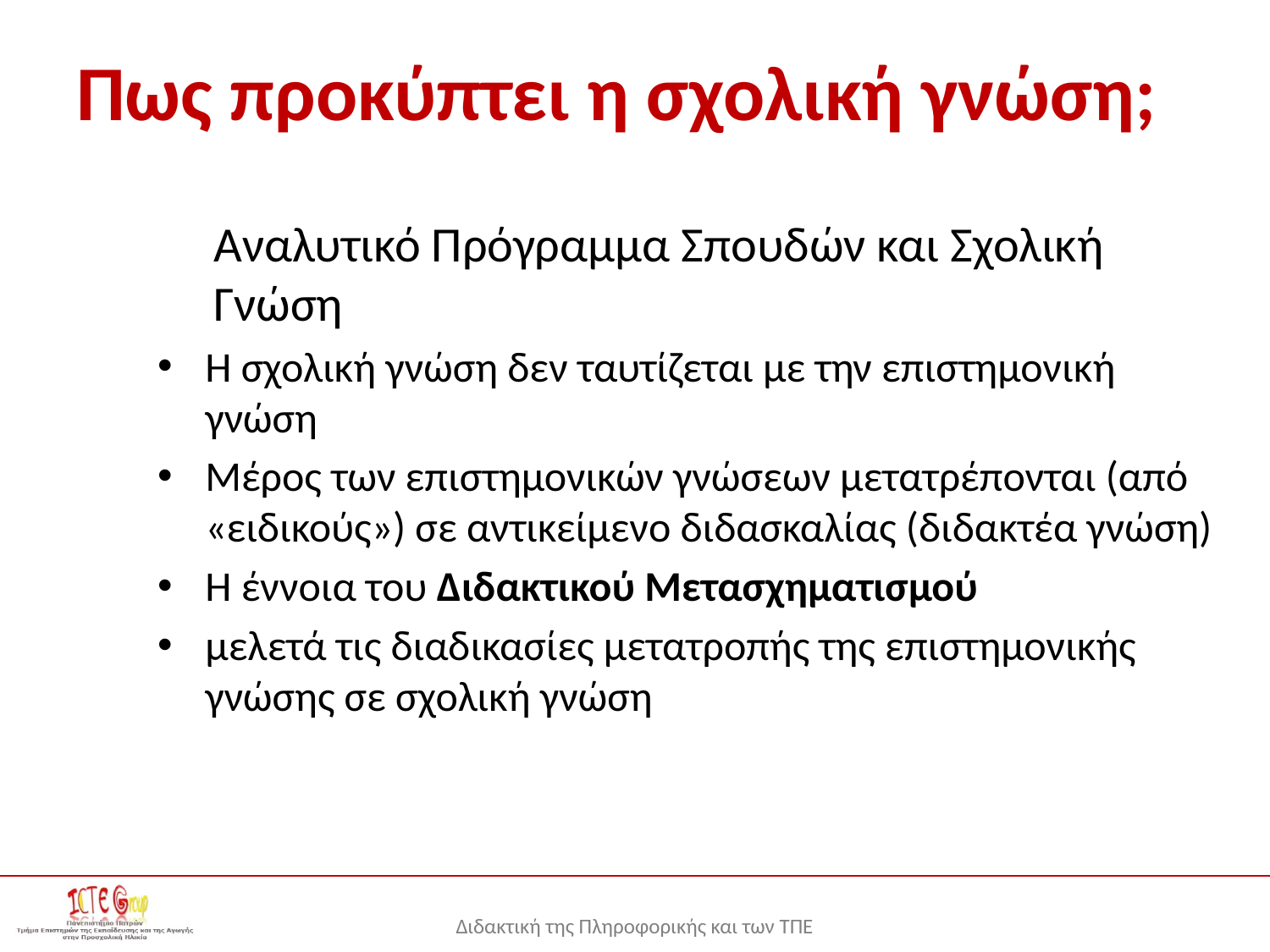

# Πως προκύπτει η σχολική γνώση;
Αναλυτικό Πρόγραμμα Σπουδών και Σχολική Γνώση
Η σχολική γνώση δεν ταυτίζεται με την επιστημονική γνώση
Μέρος των επιστημονικών γνώσεων μετατρέπονται (από «ειδικούς») σε αντικείμενο διδασκαλίας (διδακτέα γνώση)
Η έννοια του Διδακτικού Μετασχηματισμού
μελετά τις διαδικασίες μετατροπής της επιστημονικής γνώσης σε σχολική γνώση